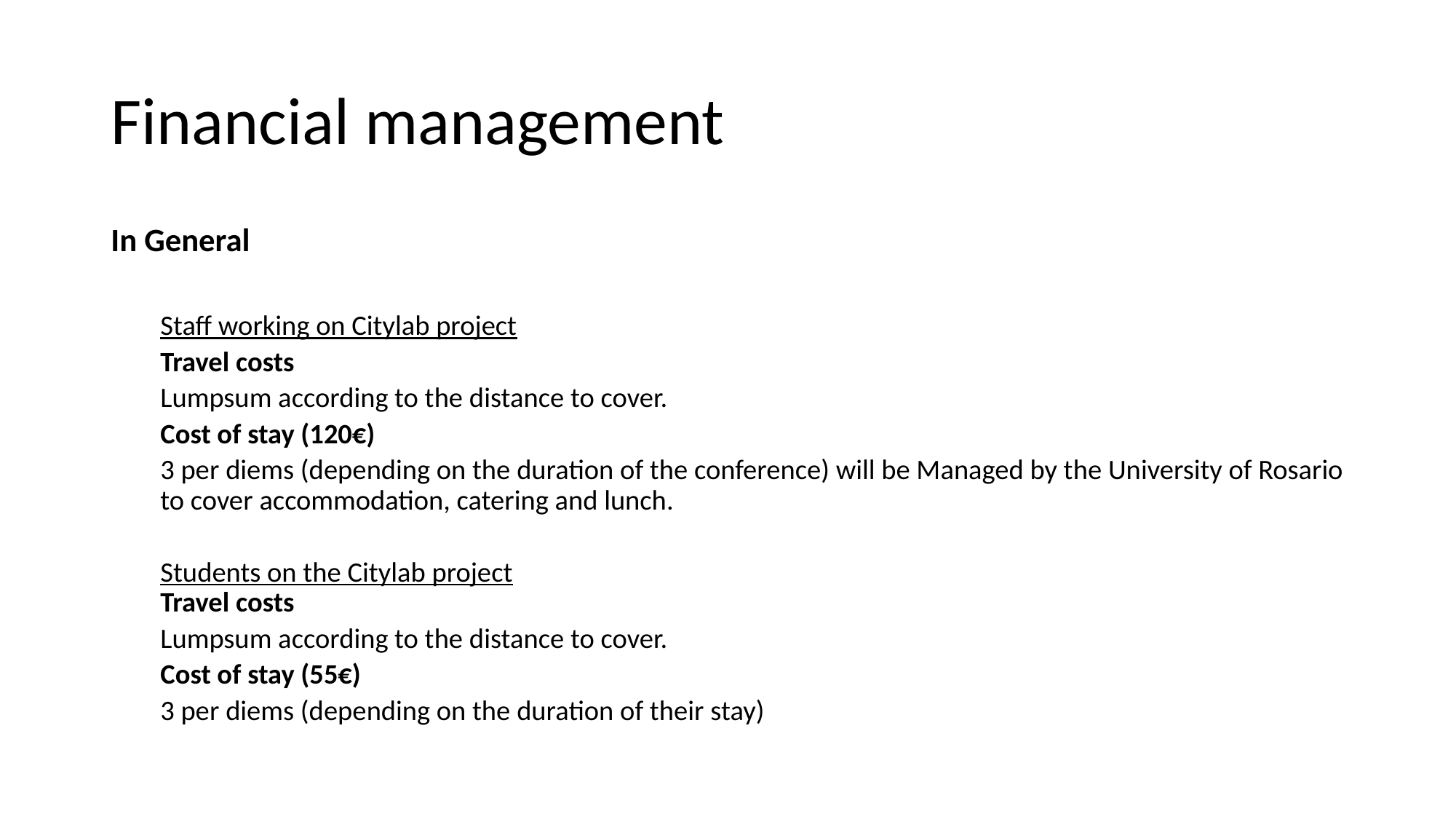

# Financial management
In General

Staff working on Citylab project
Travel costs
Lumpsum according to the distance to cover.
Cost of stay (120€)
3 per diems (depending on the duration of the conference) will be Managed by the University of Rosario to cover accommodation, catering and lunch.

Students on the Citylab project
Travel costs
Lumpsum according to the distance to cover.
Cost of stay (55€)
3 per diems (depending on the duration of their stay)